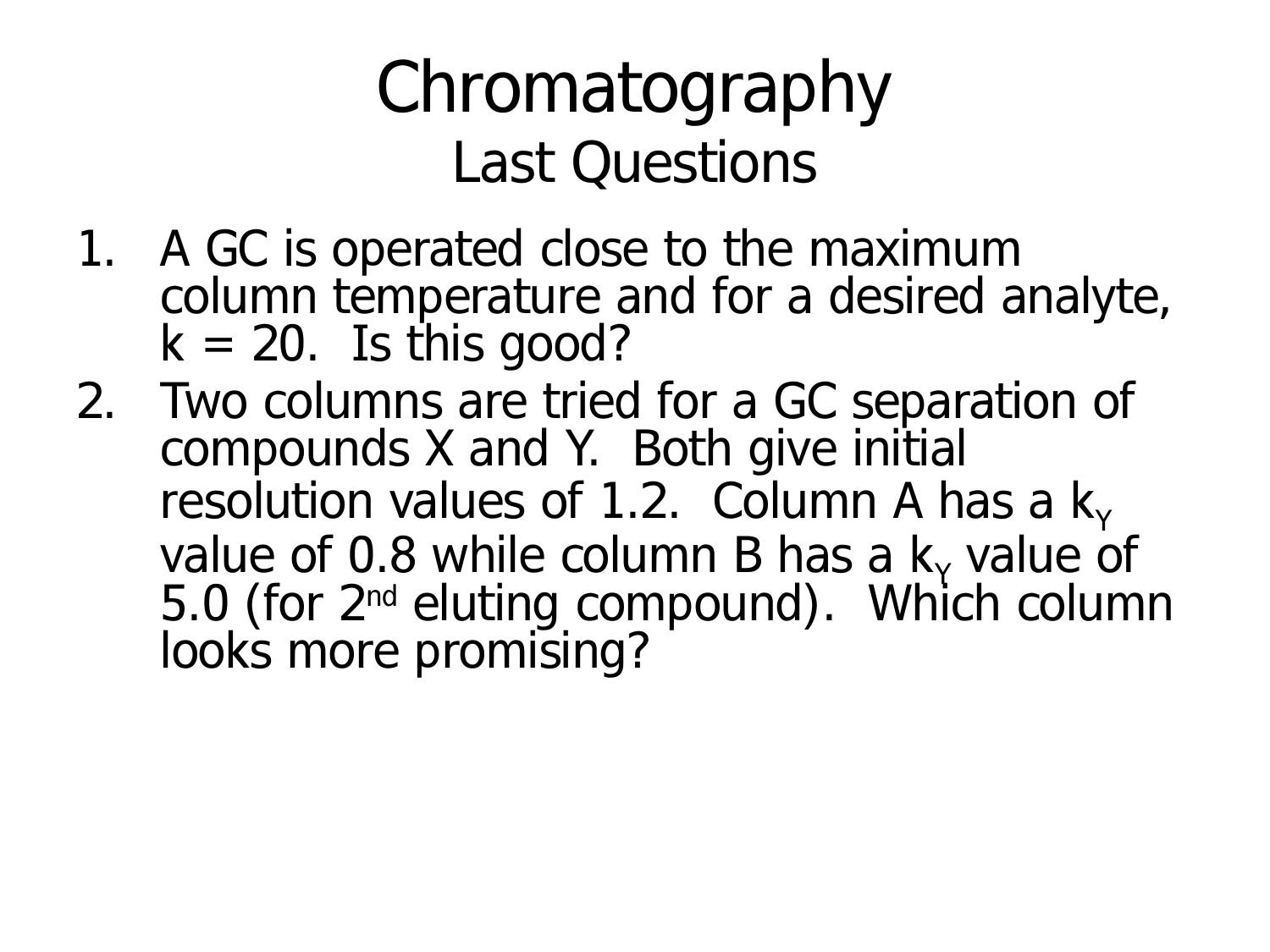

Chromatography
Last Questions
A GC is operated close to the maximum column temperature and for a desired analyte, k = 20.  Is this good?
Two columns are tried for a GC separation of compounds X and Y.  Both give initial resolution values of 1.2.  Column A has a kY value of 0.8 while column B has a kY value of 5.0 (for 2nd eluting compound).  Which column looks more promising?